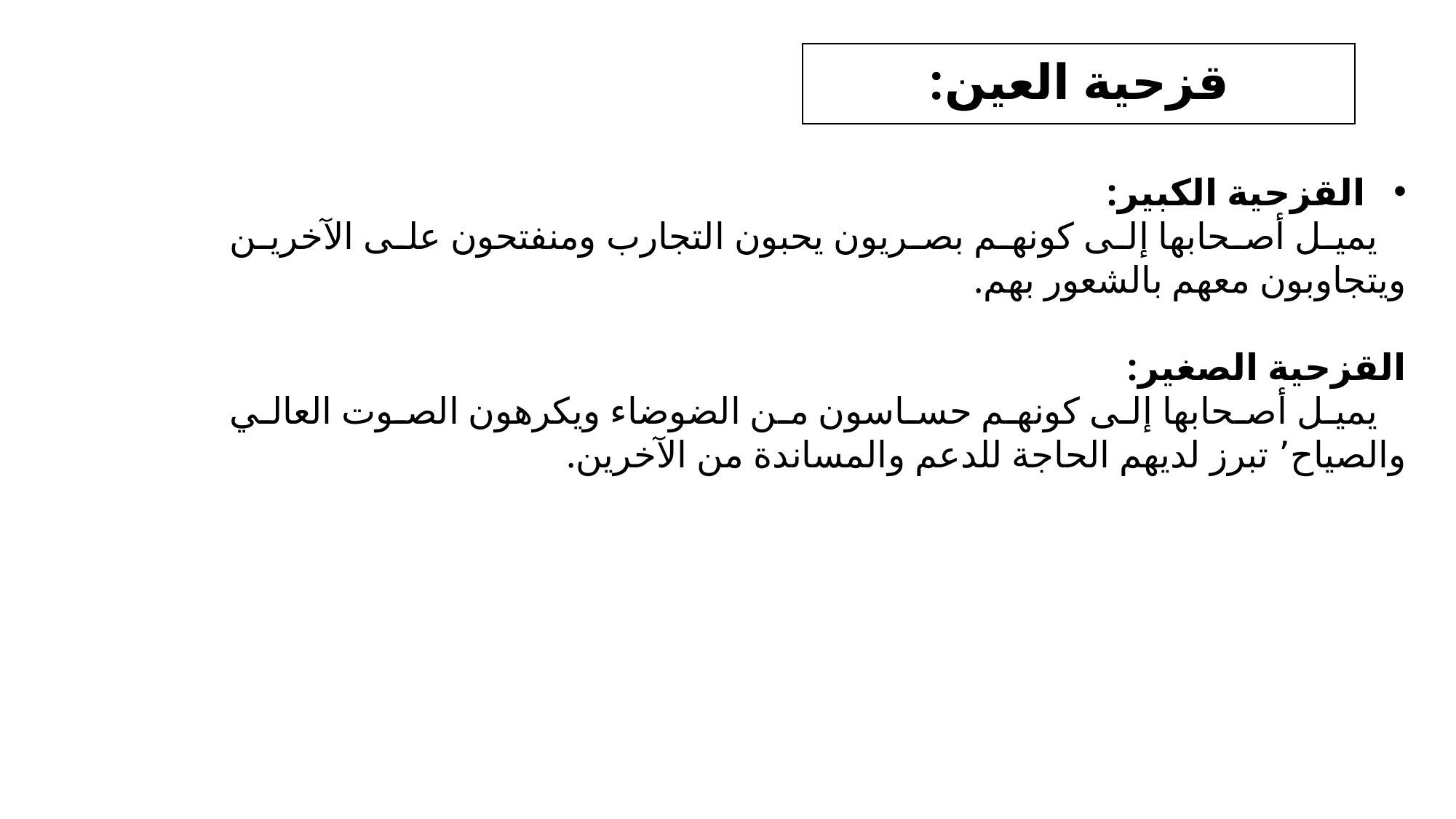

# قزحية العين:
القزحية الكبير:
   يميل أصحابها إلى كونهم بصريون يحبون التجارب ومنفتحون على الآخرين ويتجاوبون معهم بالشعور بهم.

القزحية الصغير:
   يميل أصحابها إلى كونهم حساسون من الضوضاء ويكرهون الصوت العالي والصياح٬ تبرز لديهم الحاجة للدعم والمساندة من الآخرين.